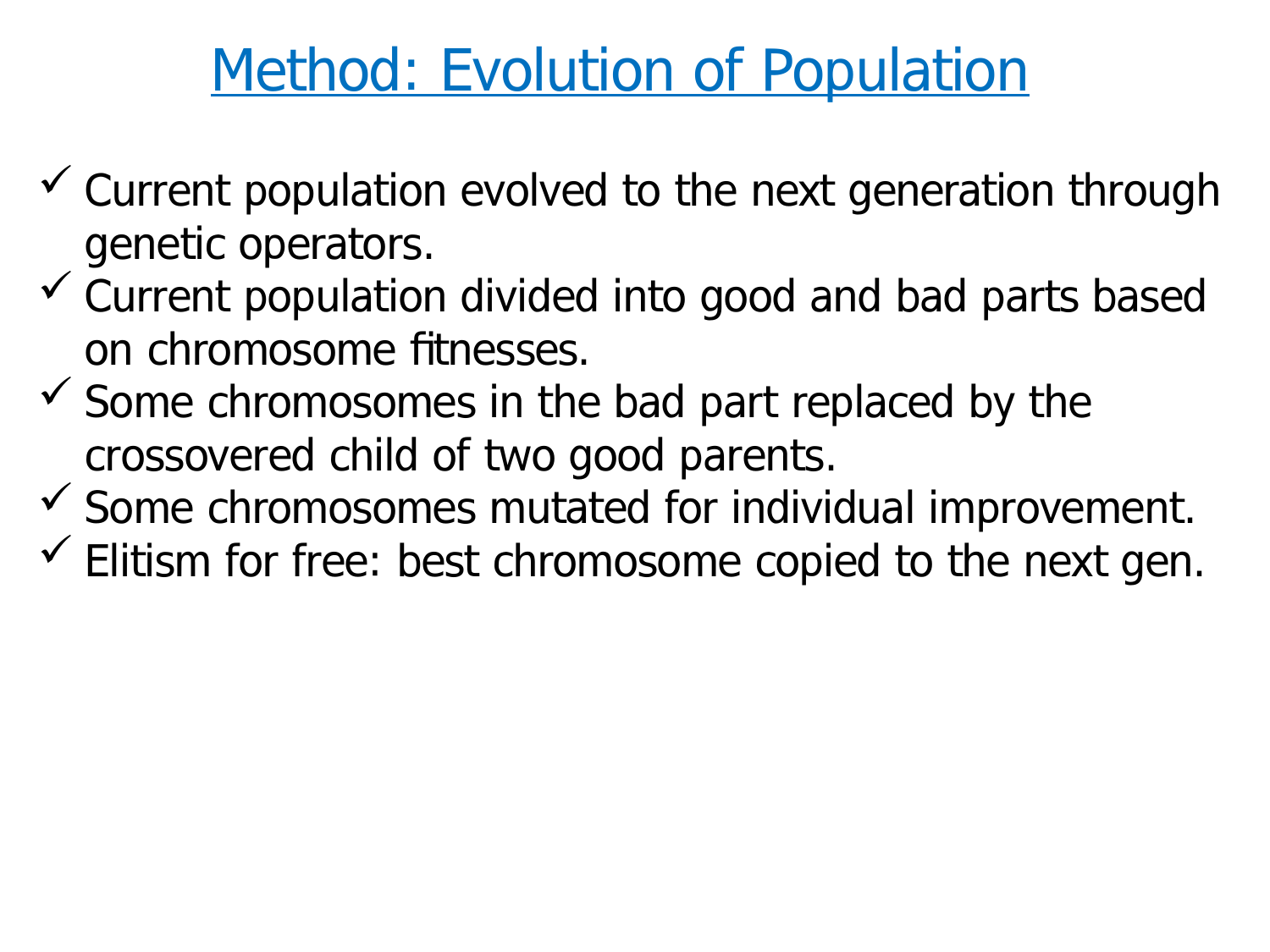

Method: Evolution of Population

Current population evolved to the next generation through genetic operators.
Current population divided into good and bad parts based on chromosome fitnesses.
Some chromosomes in the bad part replaced by the crossovered child of two good parents.
Some chromosomes mutated for individual improvement.
Elitism for free: best chromosome copied to the next gen.